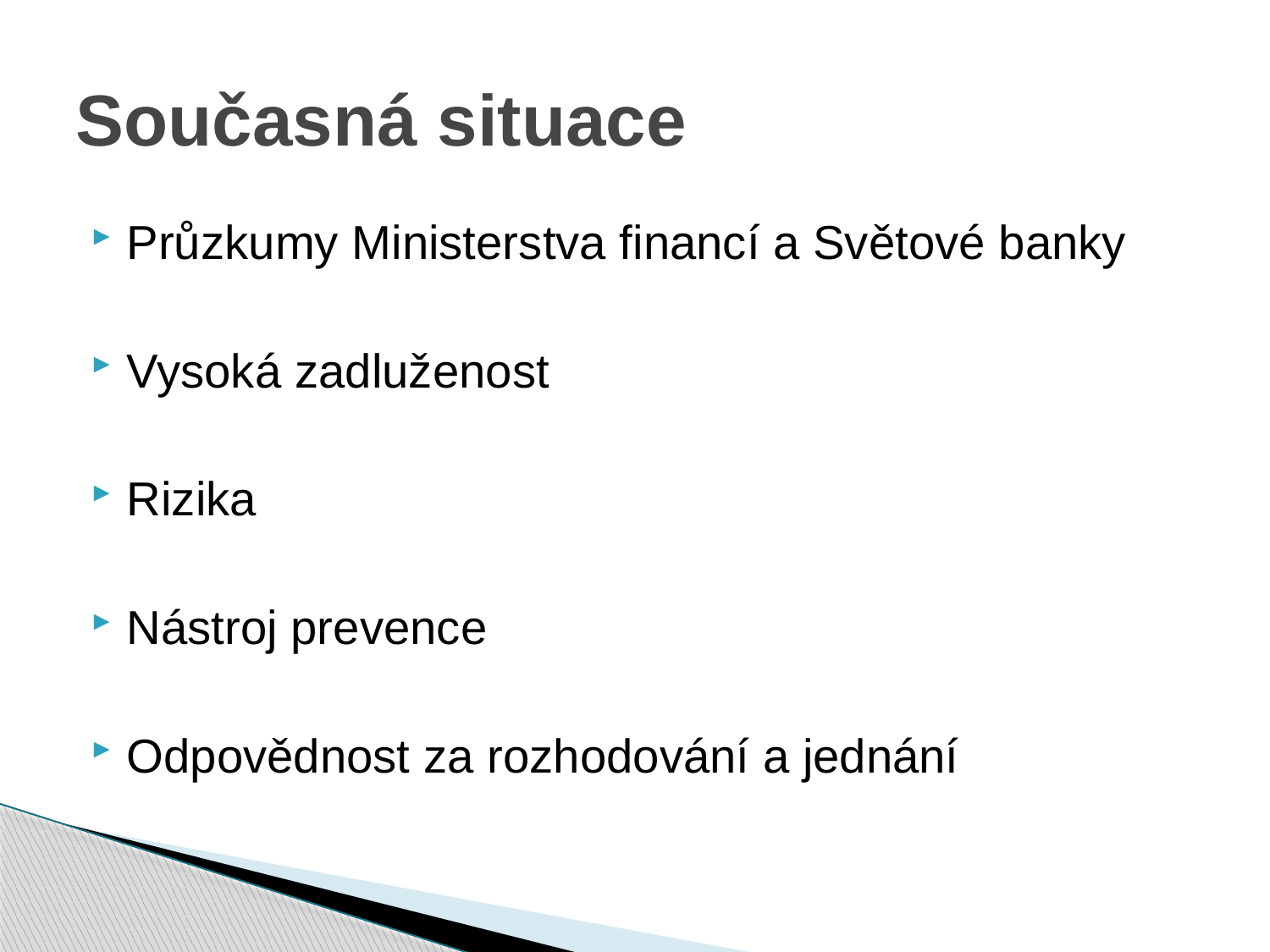

# Současná situace
Průzkumy Ministerstva financí a Světové banky

Vysoká zadluženost

Rizika

Nástroj prevence

Odpovědnost za rozhodování a jednání